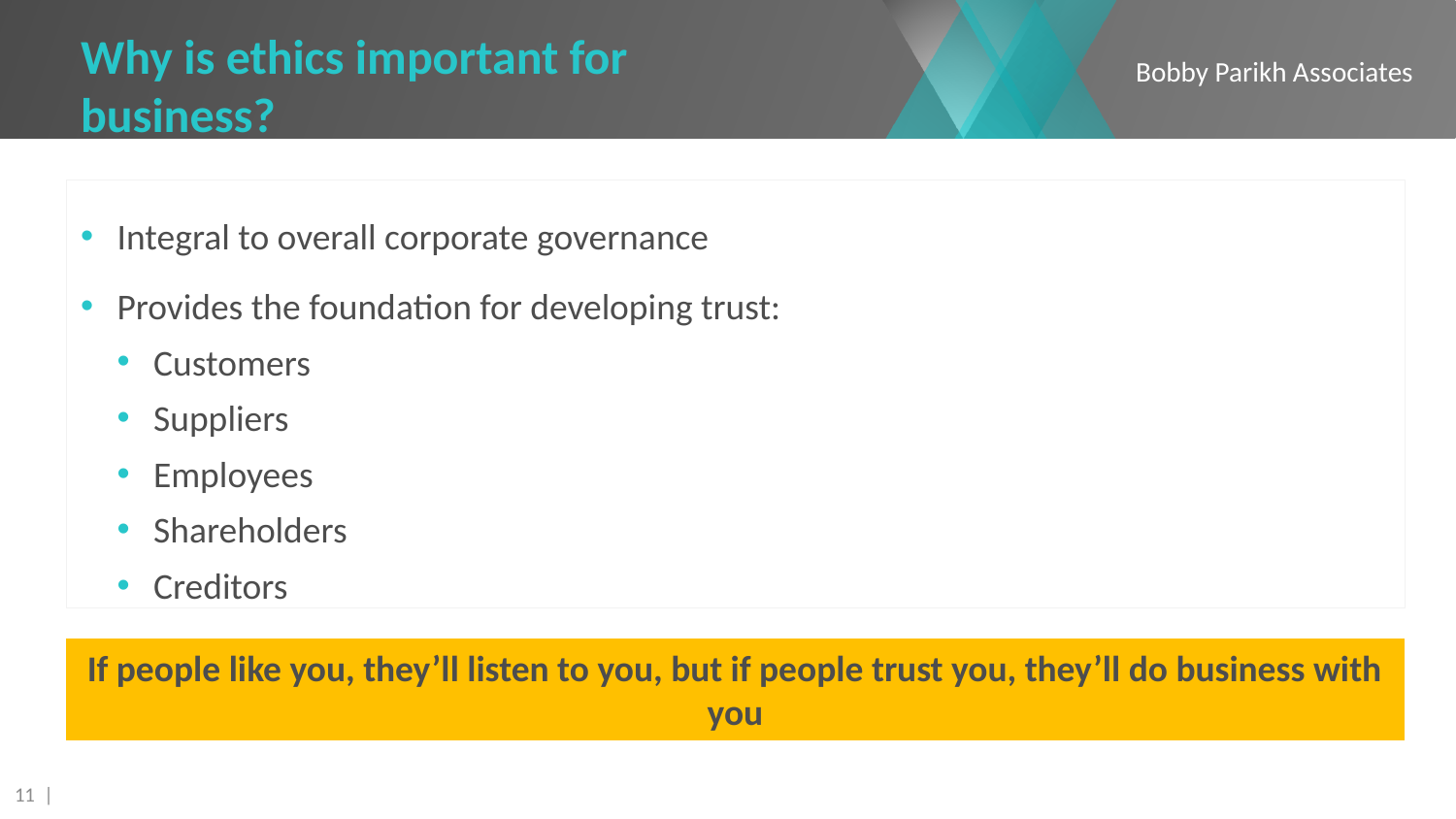

# Why is ethics important for business?
Integral to overall corporate governance
Provides the foundation for developing trust:
Customers
Suppliers
Employees
Shareholders
Creditors
If people like you, they’ll listen to you, but if people trust you, they’ll do business with you
11  |